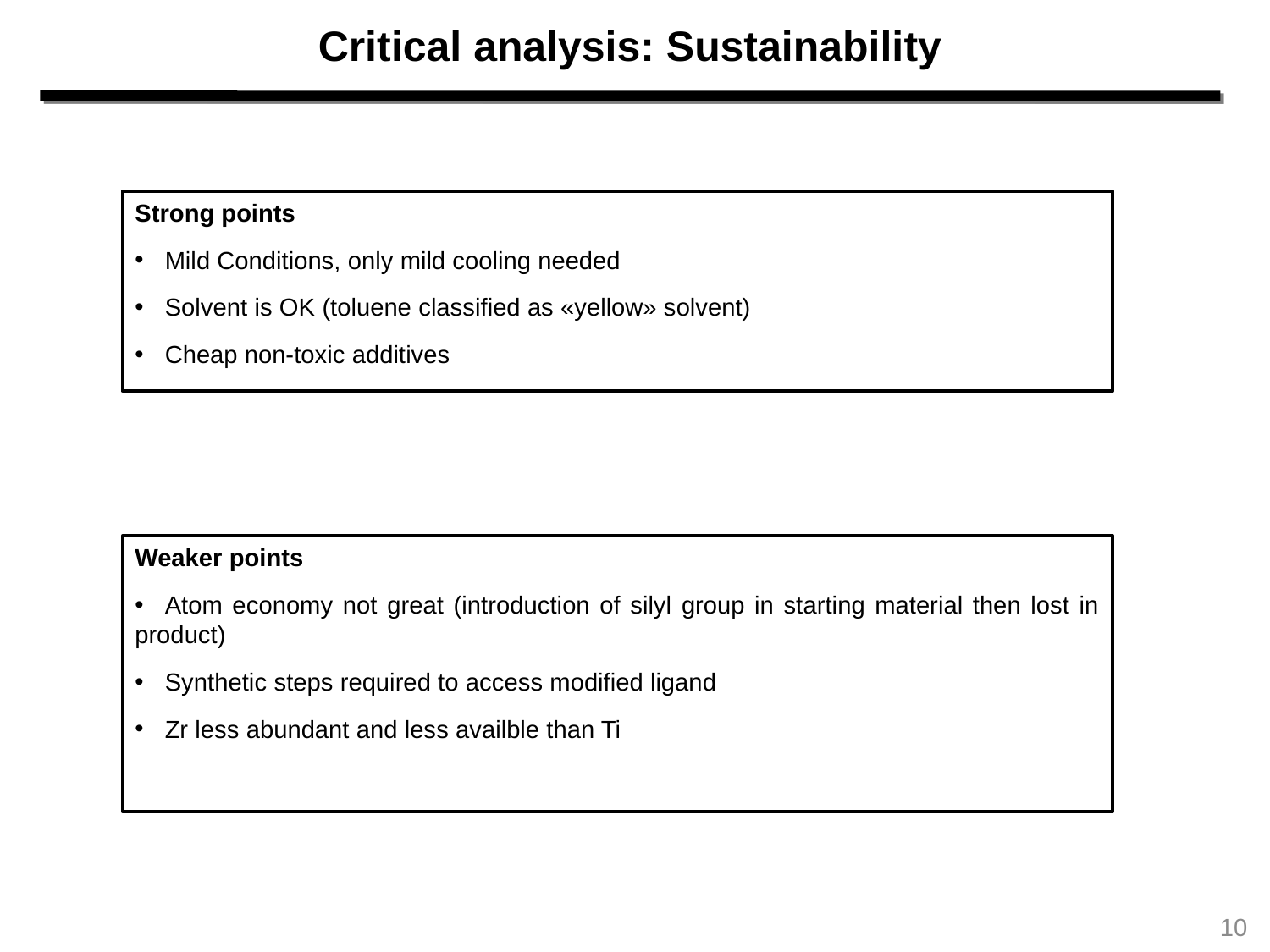

Critical analysis: Sustainability

Strong points
	Mild Conditions, only mild cooling needed
 	Solvent is OK (toluene classified as «yellow» solvent)
 	Cheap non-toxic additives

Weaker points
	Atom economy not great (introduction of silyl group in starting material then lost in product)
 	Synthetic steps required to access modified ligand
	Zr less abundant and less availble than Ti

10